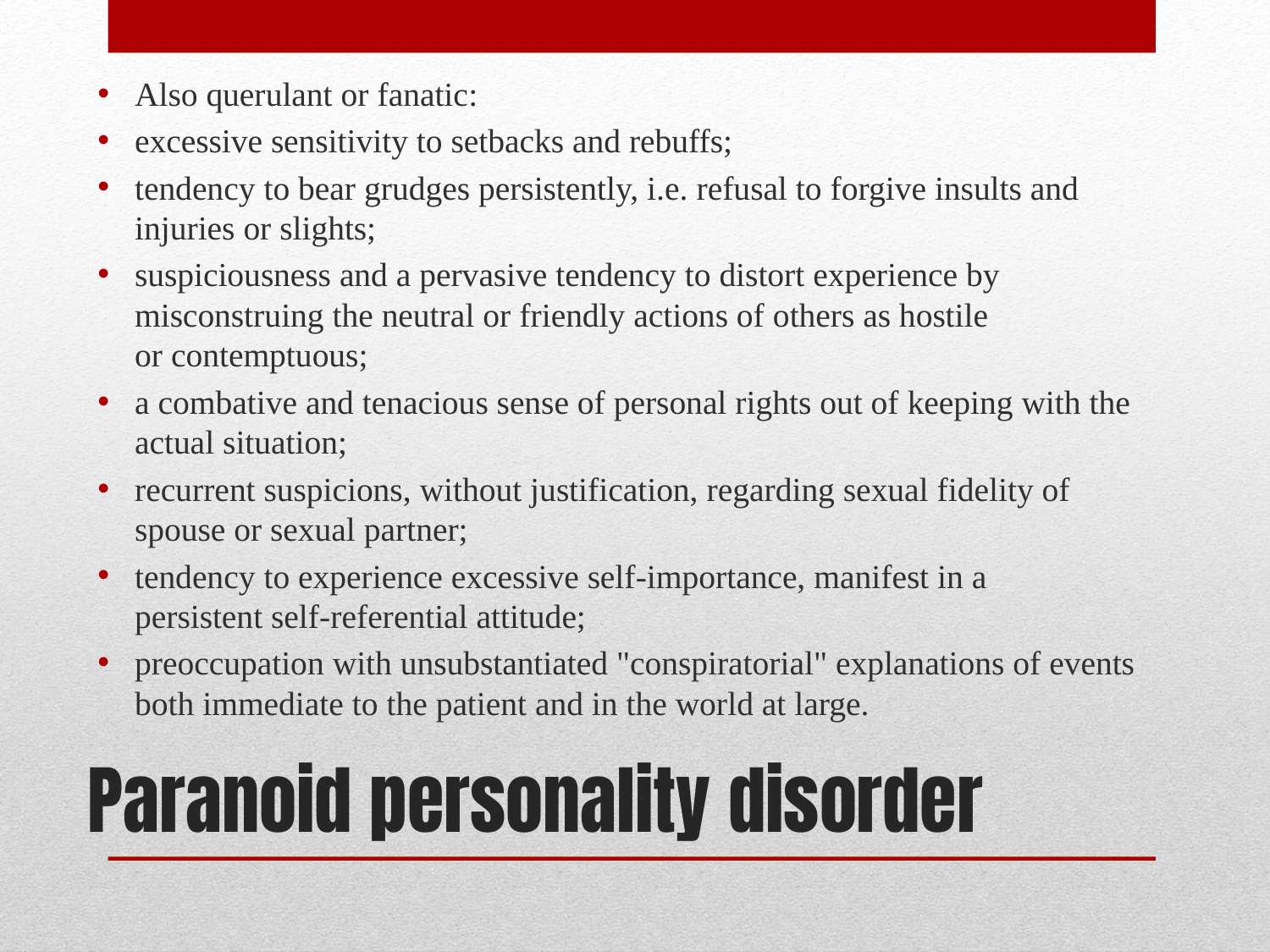

Also querulant or fanatic:
excessive sensitivity to setbacks and rebuffs;
tendency to bear grudges persistently, i.e. refusal to forgive insults and injuries or slights;
suspiciousness and a pervasive tendency to distort experience by misconstruing the neutral or friendly actions of others as hostile or contemptuous;
a combative and tenacious sense of personal rights out of keeping with the actual situation;
recurrent suspicions, without justification, regarding sexual fidelity of spouse or sexual partner;
tendency to experience excessive self-importance, manifest in a persistent self-referential attitude;
preoccupation with unsubstantiated "conspiratorial" explanations of events both immediate to the patient and in the world at large.

# Paranoid personality disorder